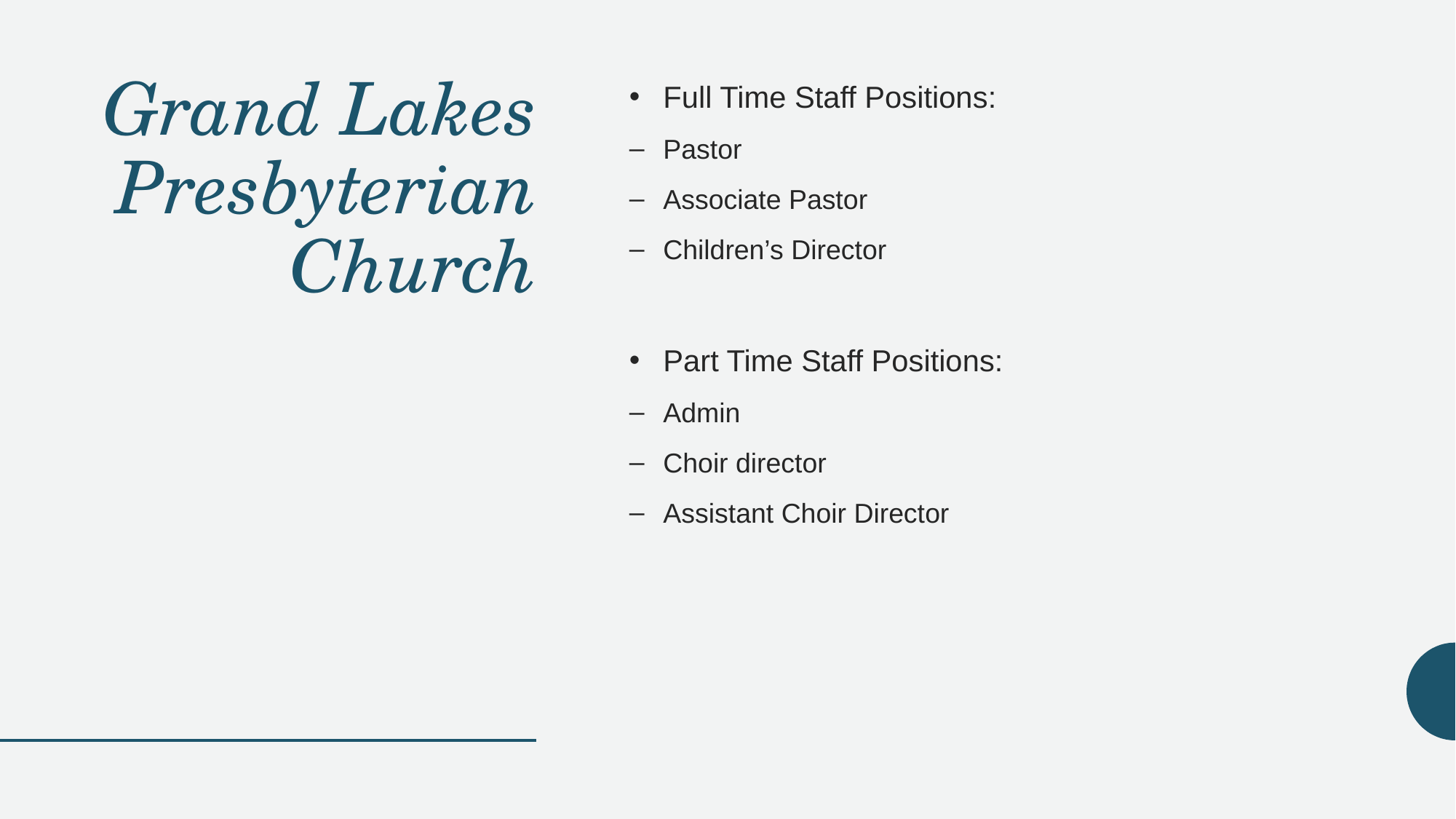

# Grand Lakes Presbyterian Church
Full Time Staff Positions:
Pastor
Associate Pastor
Children’s Director

Part Time Staff Positions:
Admin
Choir director
Assistant Choir Director